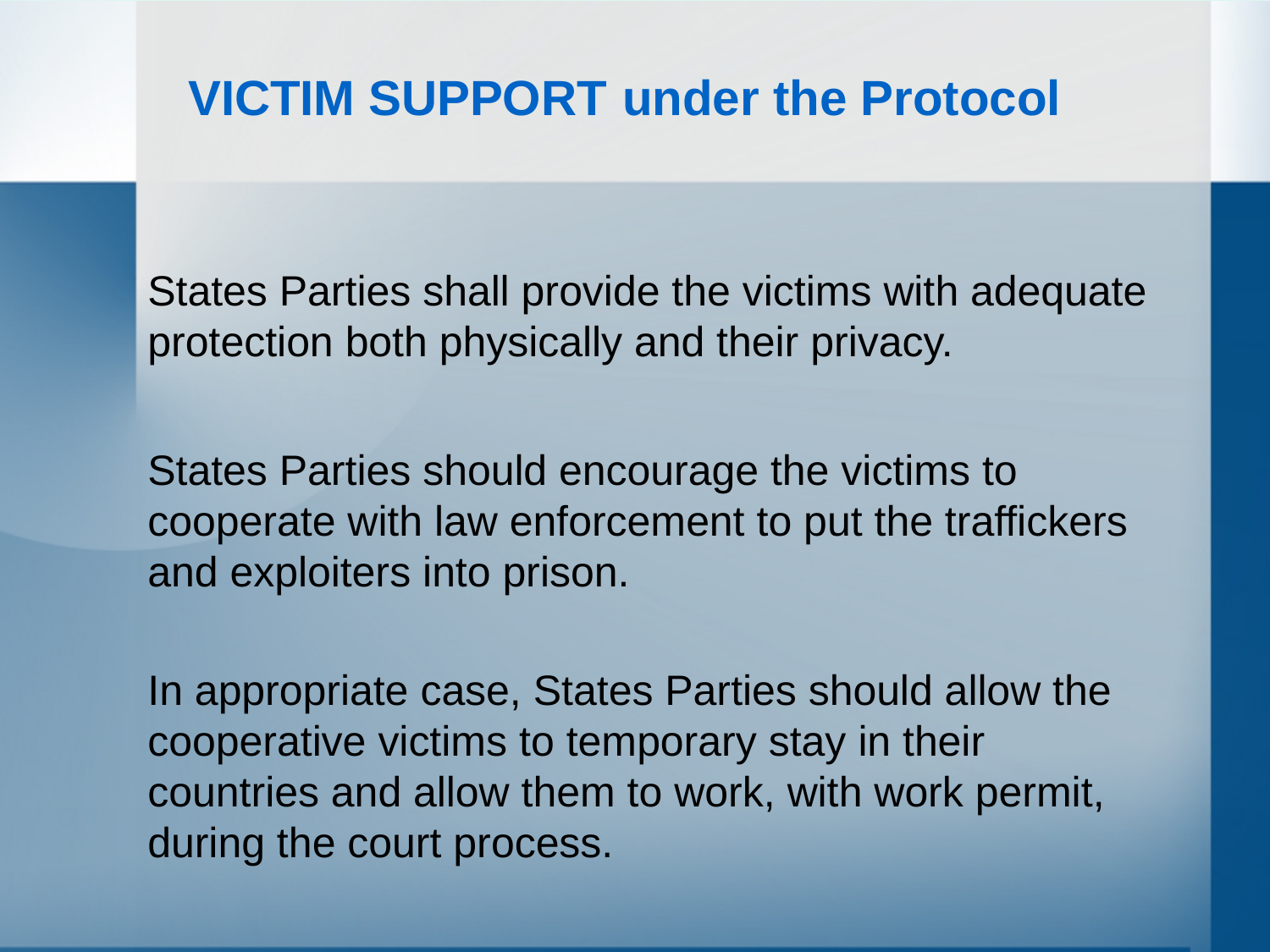

# VICTIM SUPPORT under the Protocol

States Parties shall provide the victims with adequate protection both physically and their privacy.

States Parties should encourage the victims to cooperate with law enforcement to put the traffickers and exploiters into prison.

In appropriate case, States Parties should allow the cooperative victims to temporary stay in their countries and allow them to work, with work permit, during the court process.